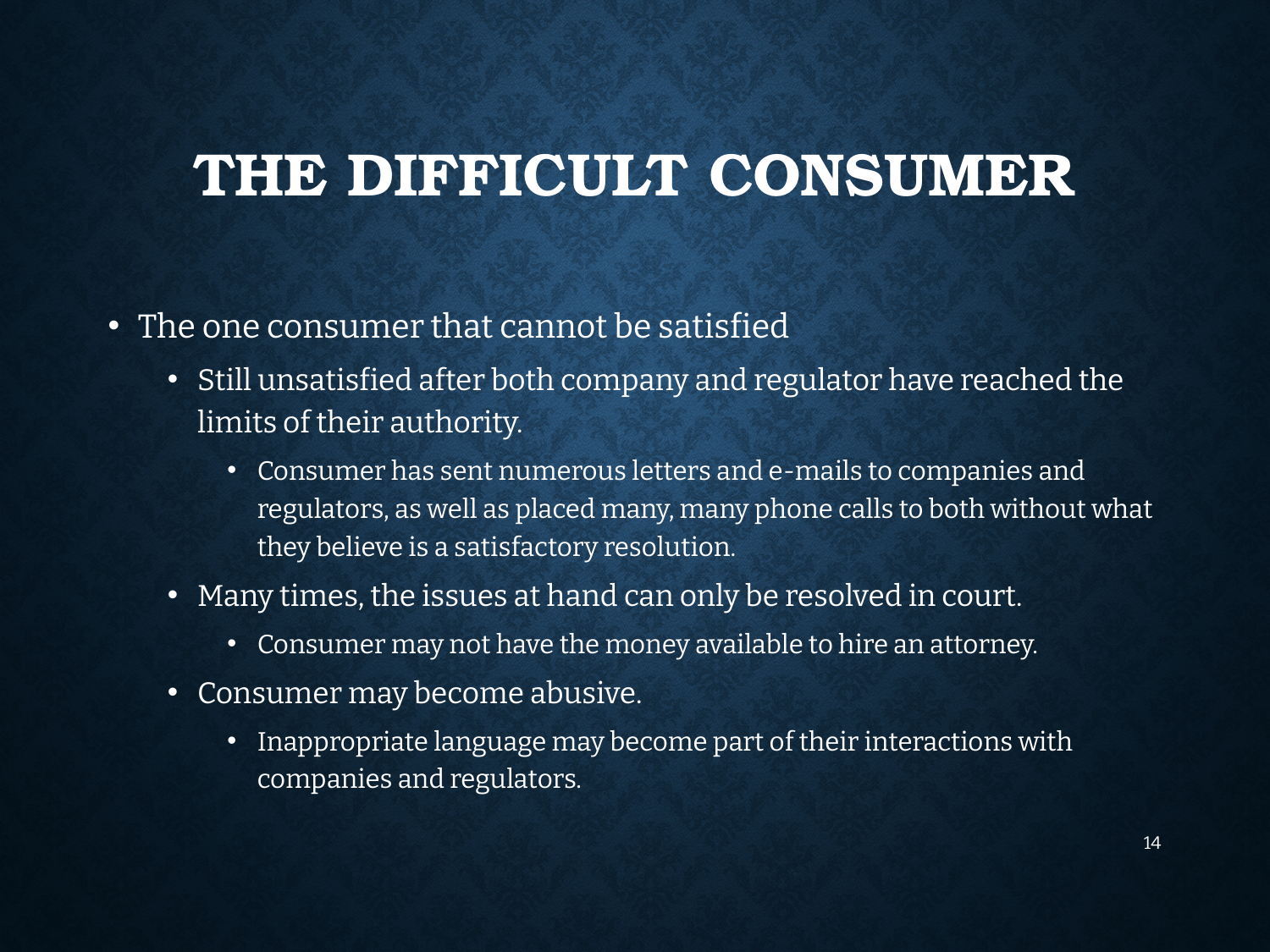

# The Difficult Consumer
The one consumer that cannot be satisfied
Still unsatisfied after both company and regulator have reached the limits of their authority.
Consumer has sent numerous letters and e-mails to companies and regulators, as well as placed many, many phone calls to both without what they believe is a satisfactory resolution.
Many times, the issues at hand can only be resolved in court.
Consumer may not have the money available to hire an attorney.
Consumer may become abusive.
Inappropriate language may become part of their interactions with companies and regulators.
14